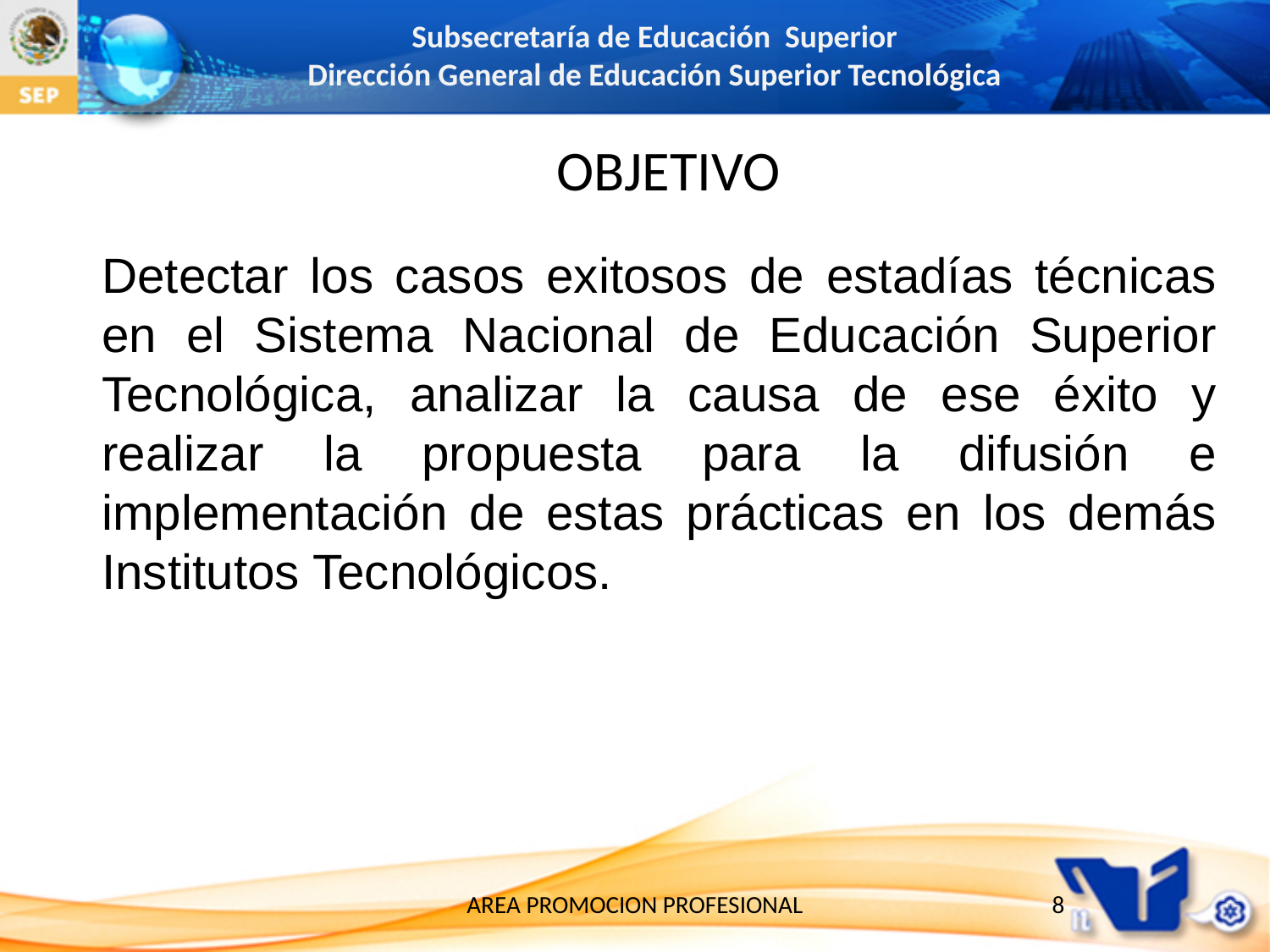

# OBJETIVO
Detectar los casos exitosos de estadías técnicas en el Sistema Nacional de Educación Superior Tecnológica, analizar la causa de ese éxito y realizar la propuesta para la difusión e implementación de estas prácticas en los demás Institutos Tecnológicos.

AREA PROMOCION PROFESIONAL
8